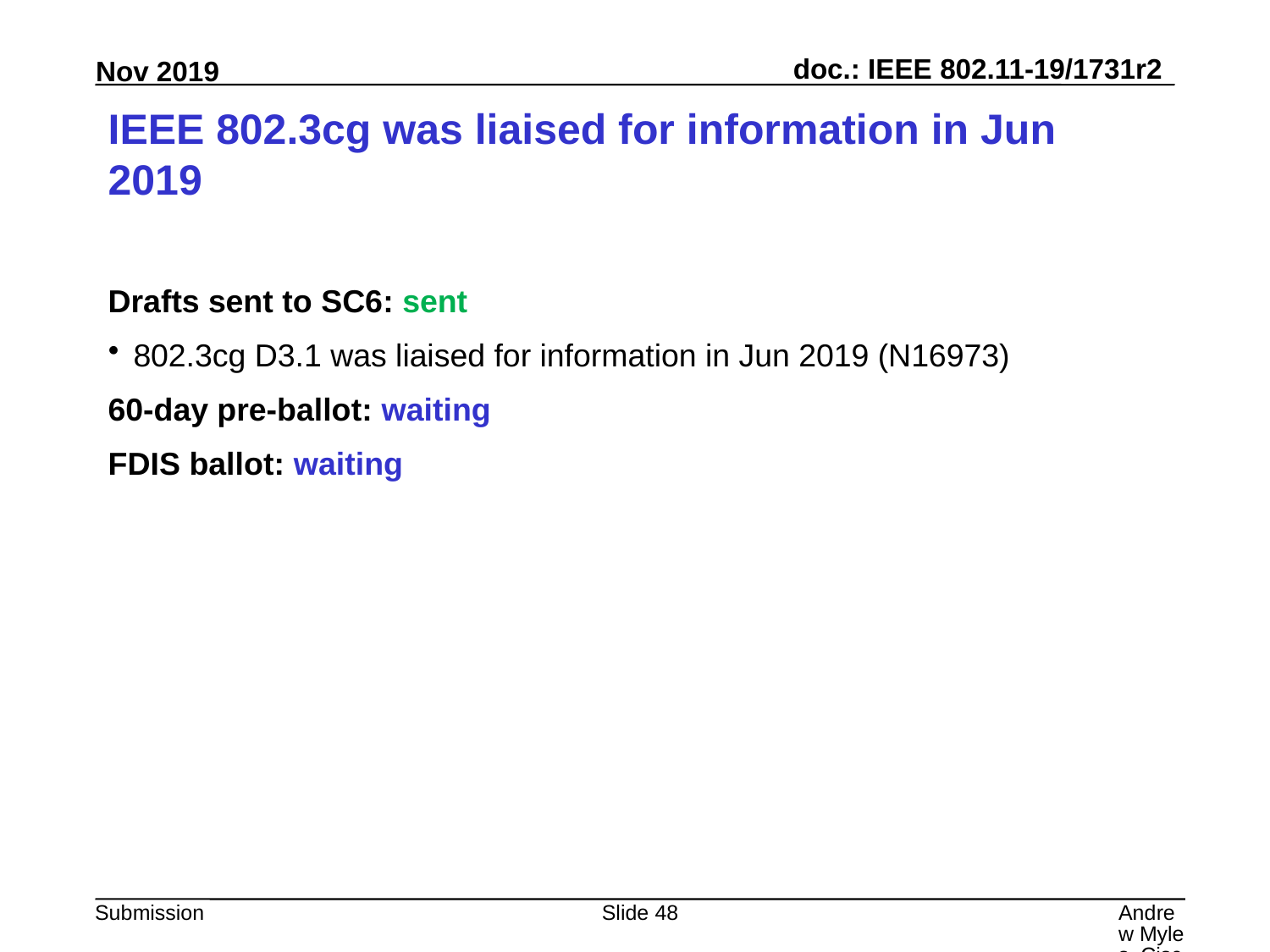

# IEEE 802.3cg was liaised for information in Jun 2019
Drafts sent to SC6: sent
802.3cg D3.1 was liaised for information in Jun 2019 (N16973)
60-day pre-ballot: waiting
FDIS ballot: waiting

Slide 48
Andrew Myles, Cisco